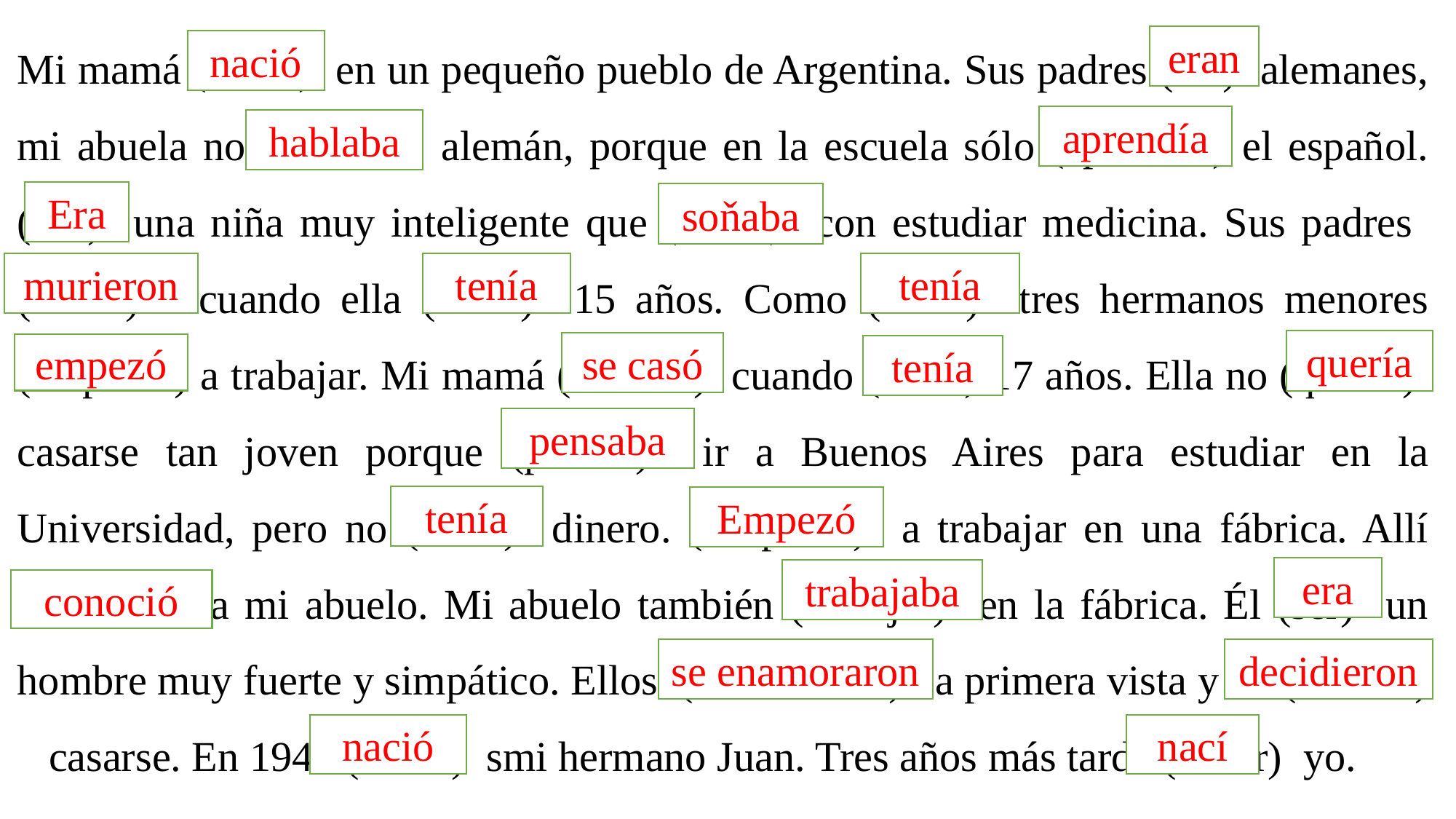

Mi mamá (nacer)  en un pequeño pueblo de Argentina. Sus padres (ser)  alemanes, mi abuela no  (hablar)  alemán, porque en la escuela sólo (aprender) el español. (Ser)  una niña muy inteligente que (soñar)  con estudiar medicina. Sus padres  (morir)   cuando ella (tener)  15 años. Como (tener)  tres hermanos menores (empezar) a trabajar. Mi mamá (casarse)  cuando (tener) 17 años. Ella no (querer)  casarse tan joven porque (pensar)  ir a Buenos Aires para estudiar en la Universidad, pero no (tener)  dinero. (Empezar)  a trabajar en una fábrica. Allí (conocer)  a mi abuelo. Mi abuelo también (trabajar)  en la fábrica. Él (ser)  un hombre muy fuerte y simpático. Ellos  (enamorarse)   a primera vista y      (decidir)    casarse. En 1943 (nacer)  smi hermano Juan. Tres años más tarde (nacer)  yo.
eran
nació
aprendía
hablaba
Era
soňaba
murieron
tenía
tenía
quería
se casó
empezó
tenía
pensaba
tenía
Empezó
era
trabajaba
conoció
se enamoraron
decidieron
nació
nací